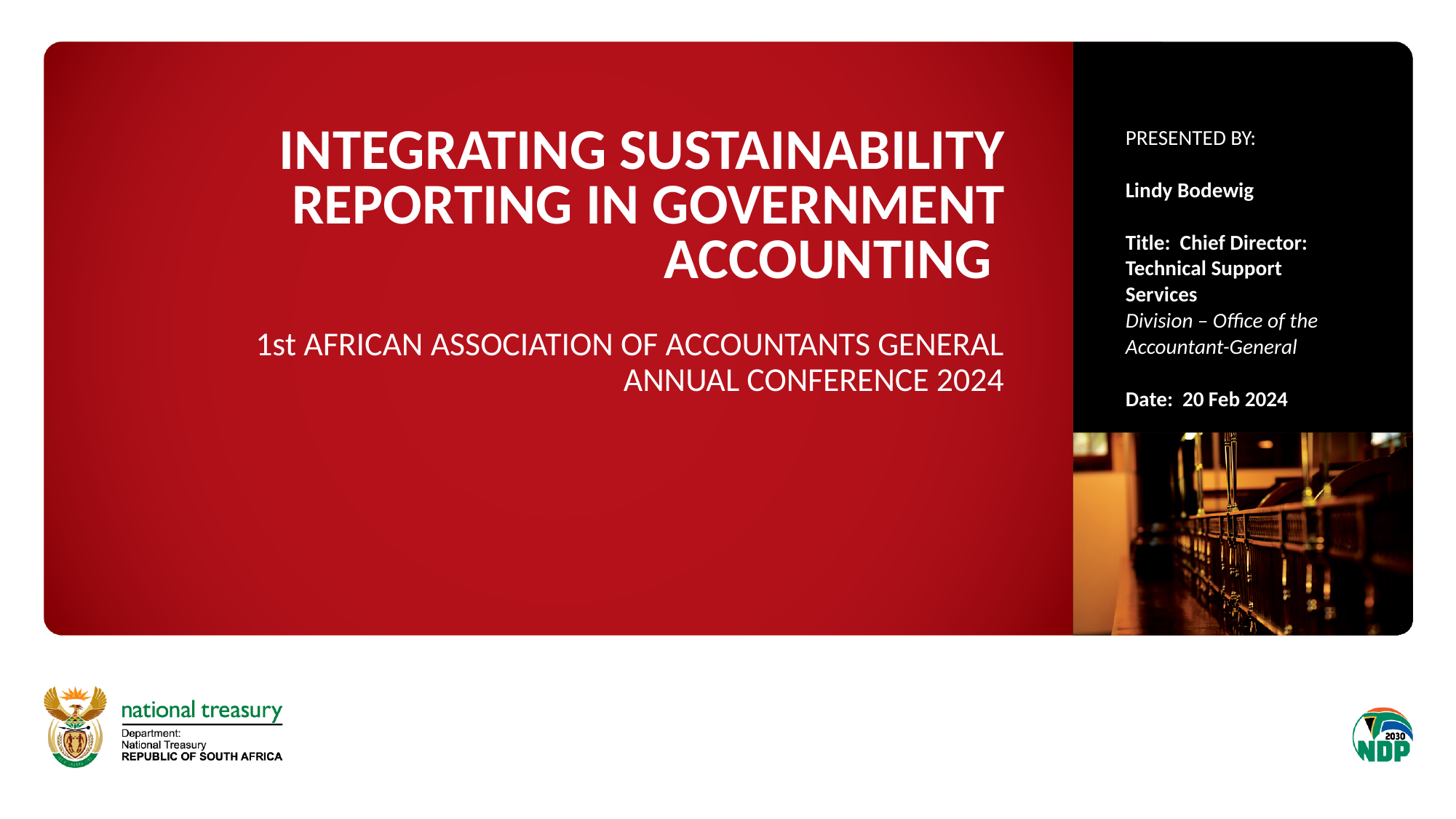

# Integrating Sustainability Reporting in Government Accounting
PRESENTED BY:

Lindy Bodewig

Title:  Chief Director: Technical Support Services
Division – Office of the Accountant-General

Date:  20 Feb 2024
1st AFRICAN ASSOCIATION OF ACCOUNTANTS GENERAL ANNUAL CONFERENCE 2024